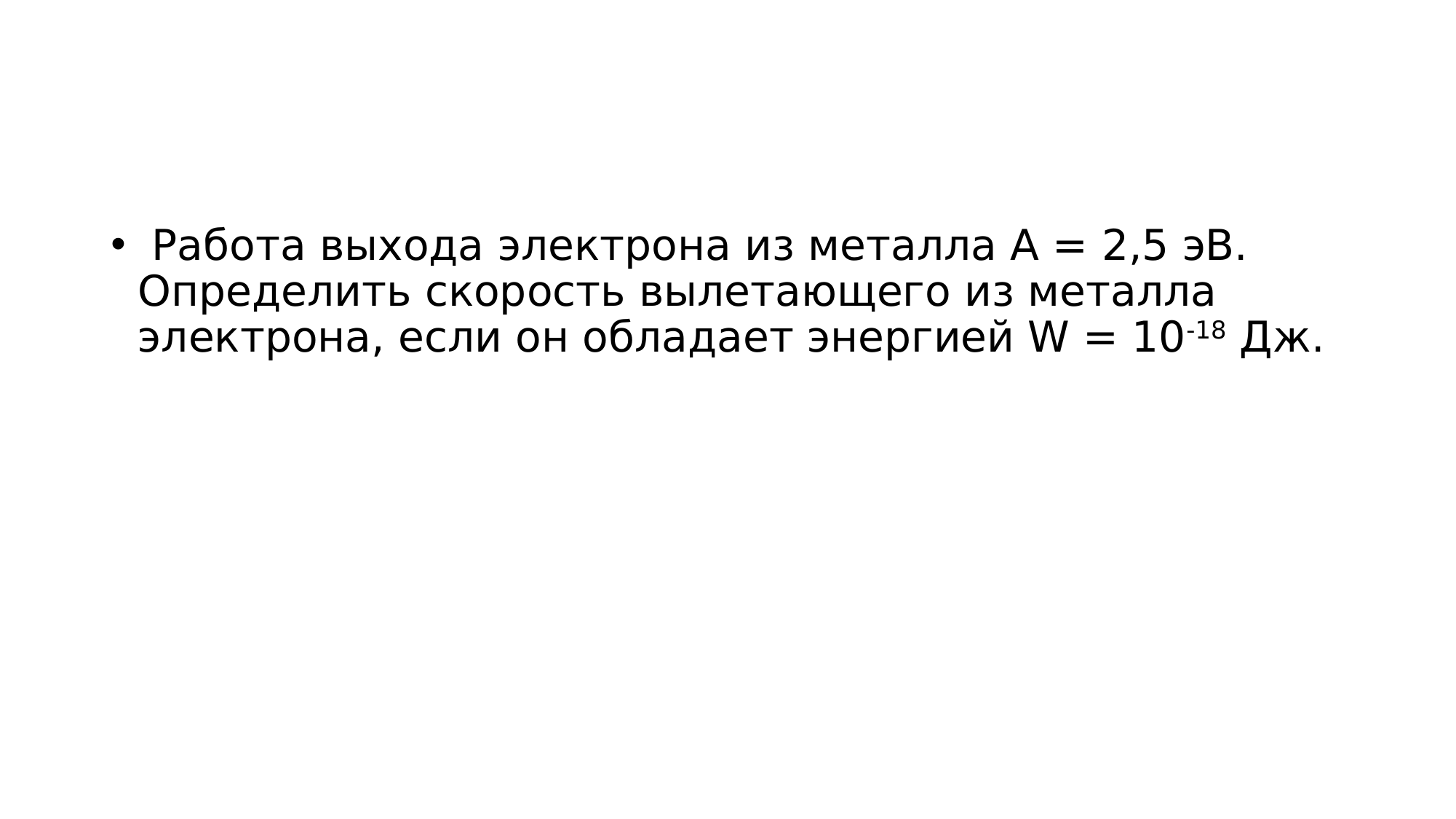

#
 Работа выхода электрона из металла А = 2,5 эВ. Определить скорость вылетающего из металла электрона, если он обладает энергией W = 10-18 Дж.